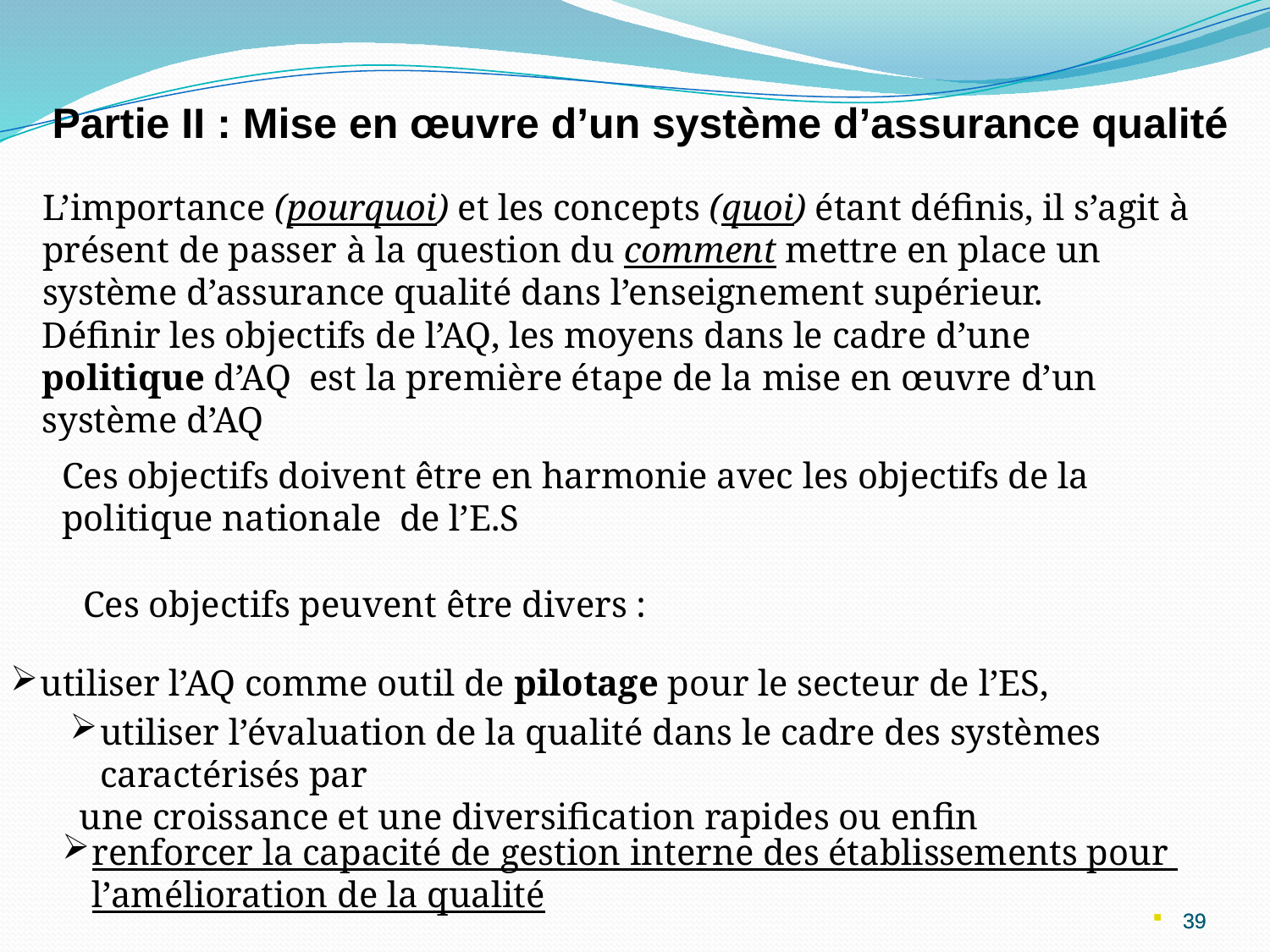

Partie II : Mise en œuvre d’un système d’assurance qualité
L’importance (pourquoi) et les concepts (quoi) étant définis, il s’agit à présent de passer à la question du comment mettre en place un système d’assurance qualité dans l’enseignement supérieur.
Définir les objectifs de l’AQ, les moyens dans le cadre d’une politique d’AQ  est la première étape de la mise en œuvre d’un système d’AQ
Ces objectifs doivent être en harmonie avec les objectifs de la politique nationale  de l’E.S
Ces objectifs peuvent être divers :
utiliser l’AQ comme outil de pilotage pour le secteur de l’ES,
utiliser l’évaluation de la qualité dans le cadre des systèmes caractérisés par
 une croissance et une diversification rapides ou enfin
renforcer la capacité de gestion interne des établissements pour  l’amélioration de la qualité
39
39